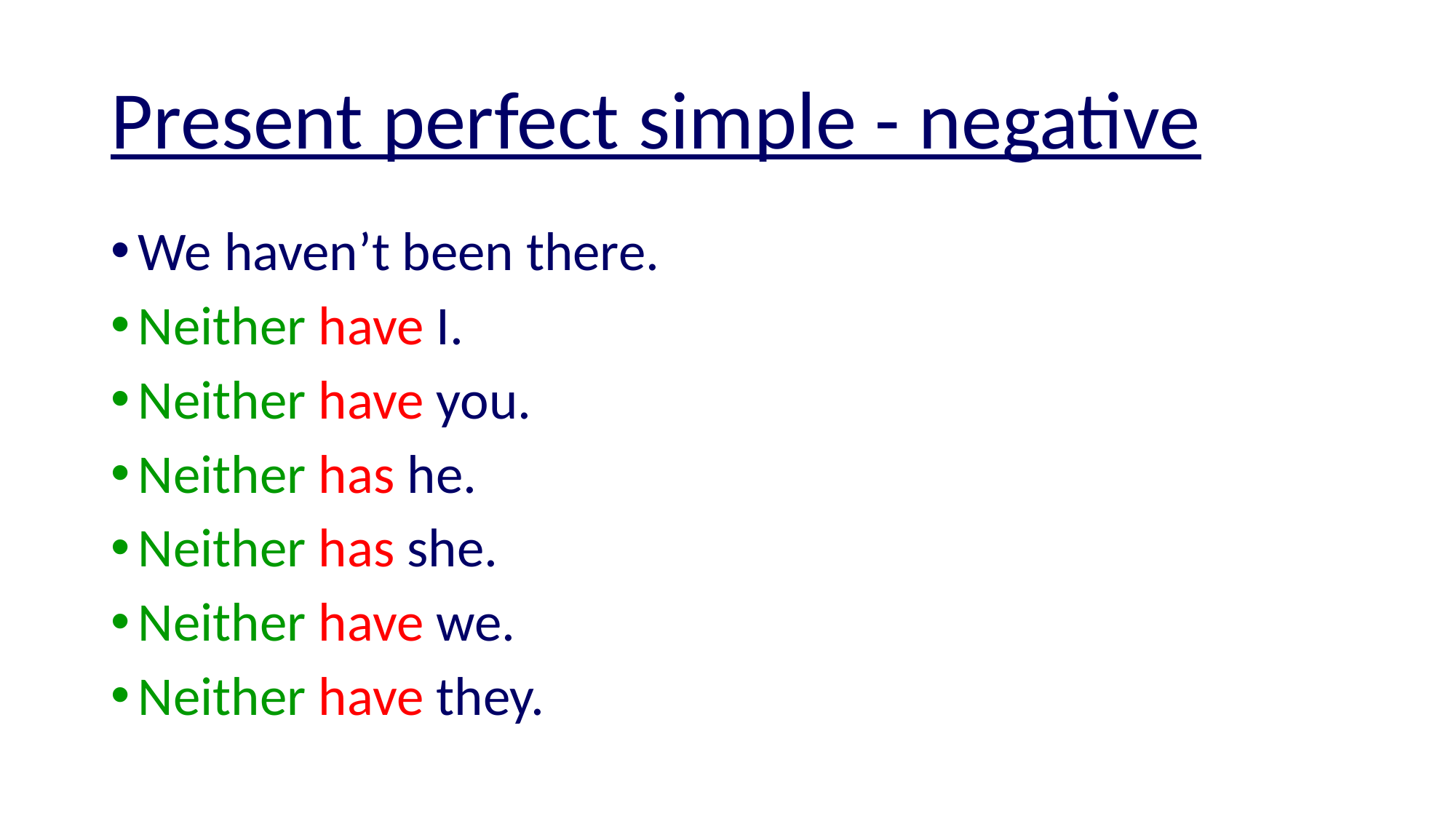

# Present perfect simple - negative
We haven’t been there.
Neither have I.
Neither have you.
Neither has he.
Neither has she.
Neither have we.
Neither have they.